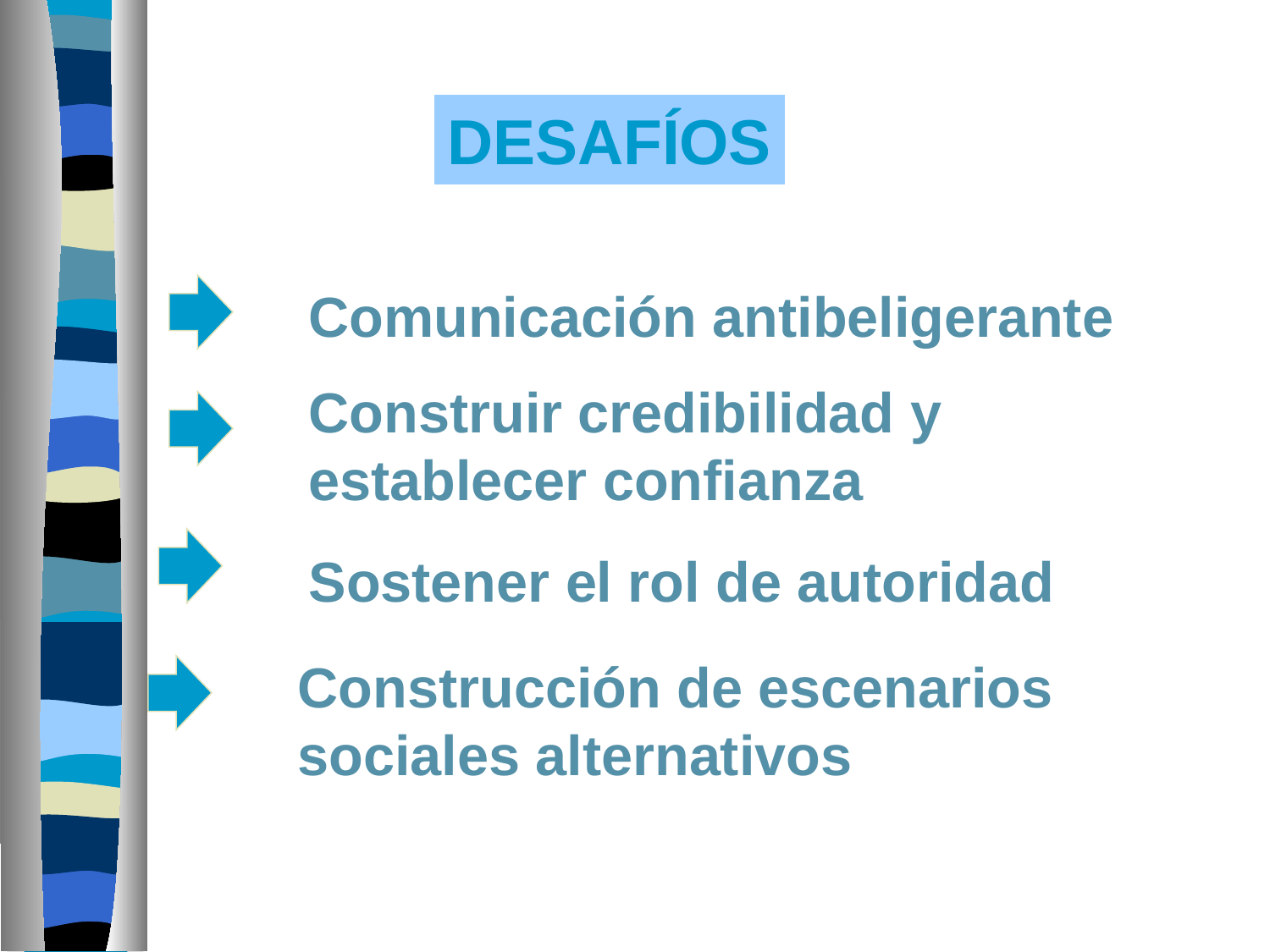

DESAFÍOS

Comunicación antibeligerante
Construir credibilidad y
establecer confianza

Sostener el rol de autoridad
Construcción de escenarios
sociales alternativos